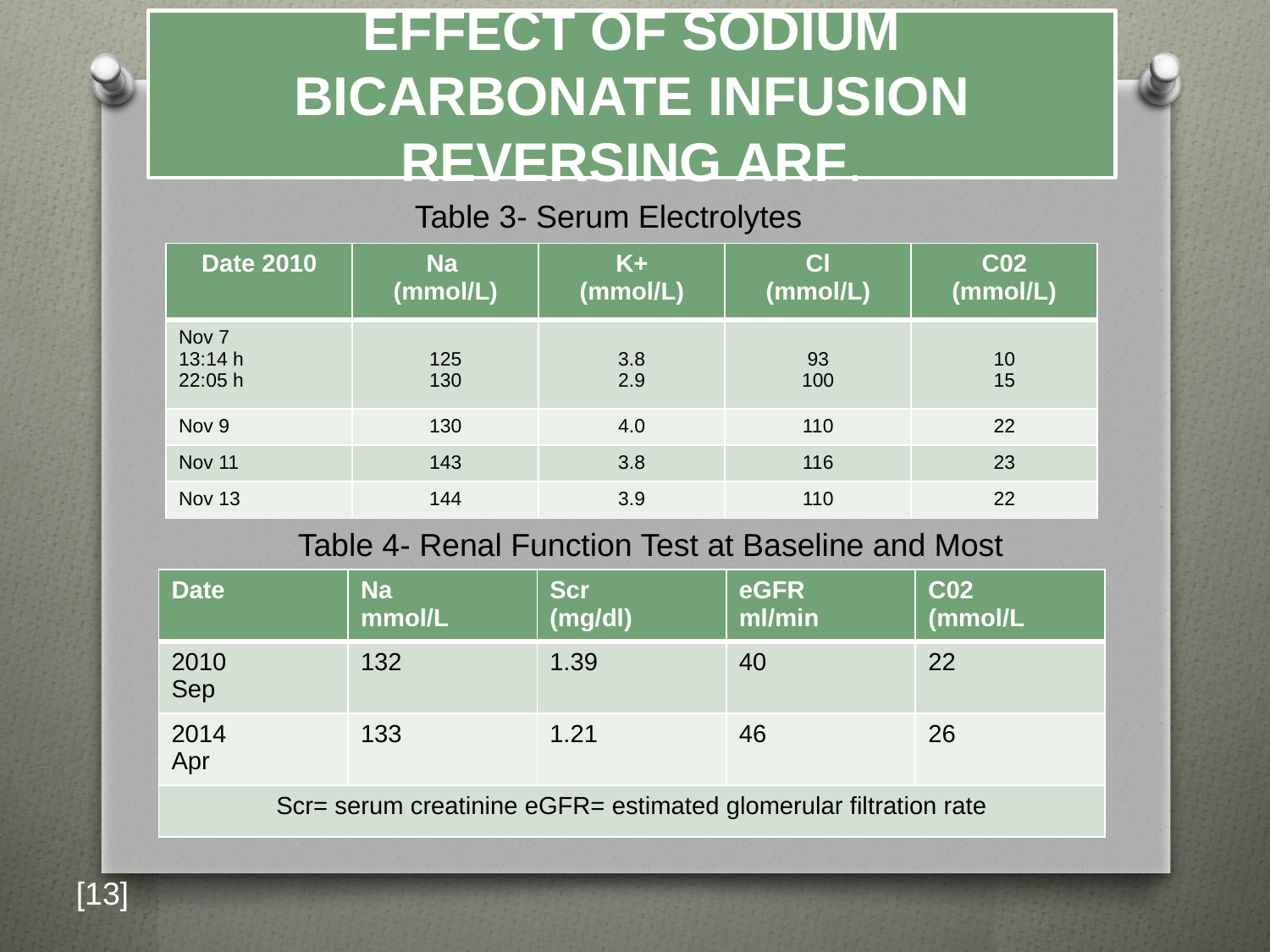

EFFECT OF SODIUM BICARBONATE INFUSION REVERSING ARF.
Table 3- Serum Electrolytes
| Date 2010 | Na (mmol/L) | K+ (mmol/L) | Cl (mmol/L) | C02 (mmol/L) |
| --- | --- | --- | --- | --- |
| Nov 7 13:14 h 22:05 h | 125 130 | 3.8 2.9 | 93 100 | 10 15 |
| Nov 9 | 130 | 4.0 | 110 | 22 |
| Nov 11 | 143 | 3.8 | 116 | 23 |
| Nov 13 | 144 | 3.9 | 110 | 22 |
Table 4- Renal Function Test at Baseline and Most Recent
| Date | Na mmol/L | Scr (mg/dl) | eGFR ml/min | C02 (mmol/L |
| --- | --- | --- | --- | --- |
| 2010 Sep | 132 | 1.39 | 40 | 22 |
| 2014 Apr | 133 | 1.21 | 46 | 26 |
| Scr= serum creatinine eGFR= estimated glomerular filtration rate |  |  |  |  |
[13]